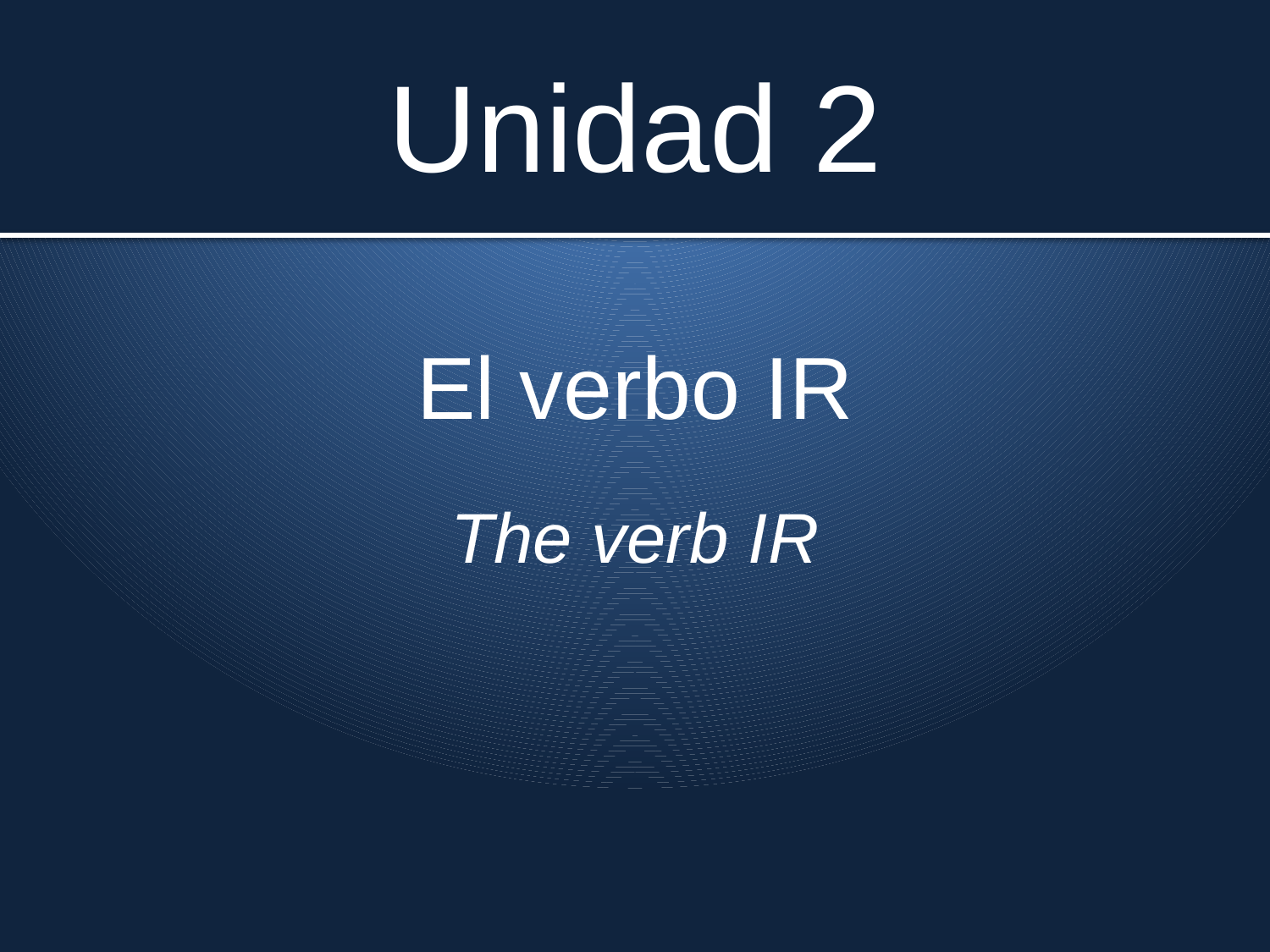

# Unidad 2
El verbo IR
The verb IR